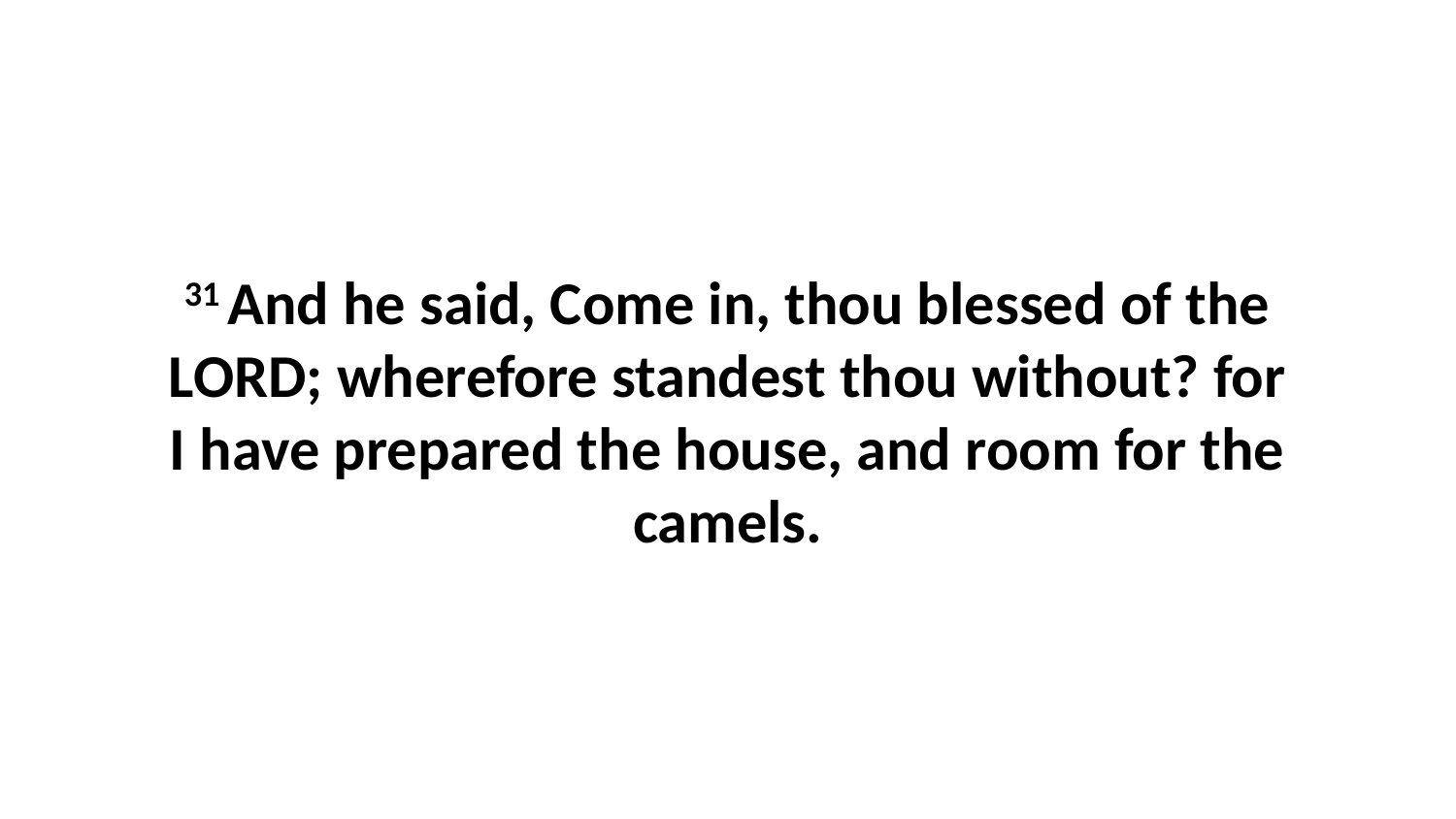

31 And he said, Come in, thou blessed of the LORD; wherefore standest thou without? for I have prepared the house, and room for the camels.